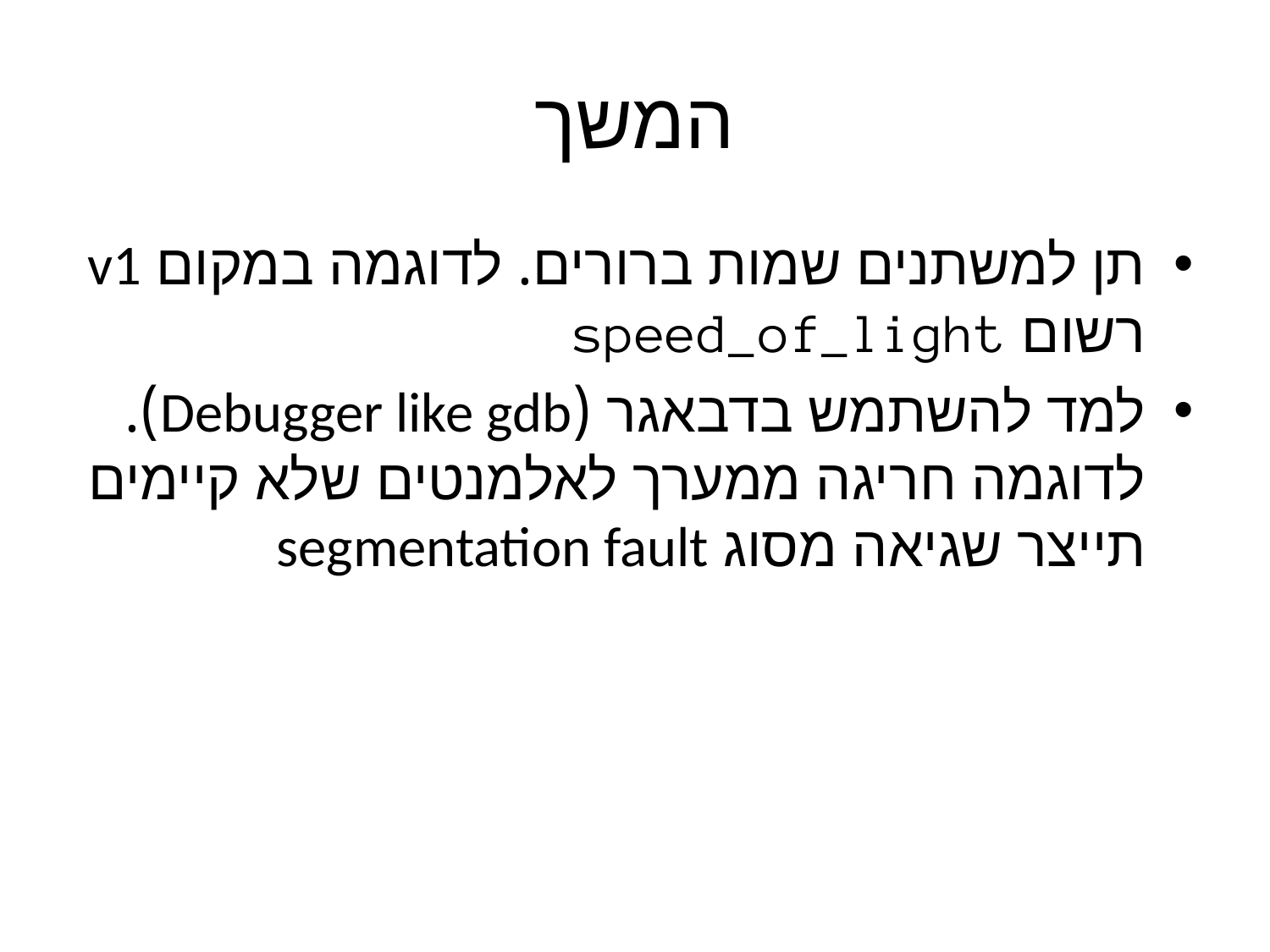

# המשך
תן למשתנים שמות ברורים. לדוגמה במקום v1 רשום speed_of_light
למד להשתמש בדבאגר (Debugger like gdb). לדוגמה חריגה ממערך לאלמנטים שלא קיימים תייצר שגיאה מסוג segmentation fault